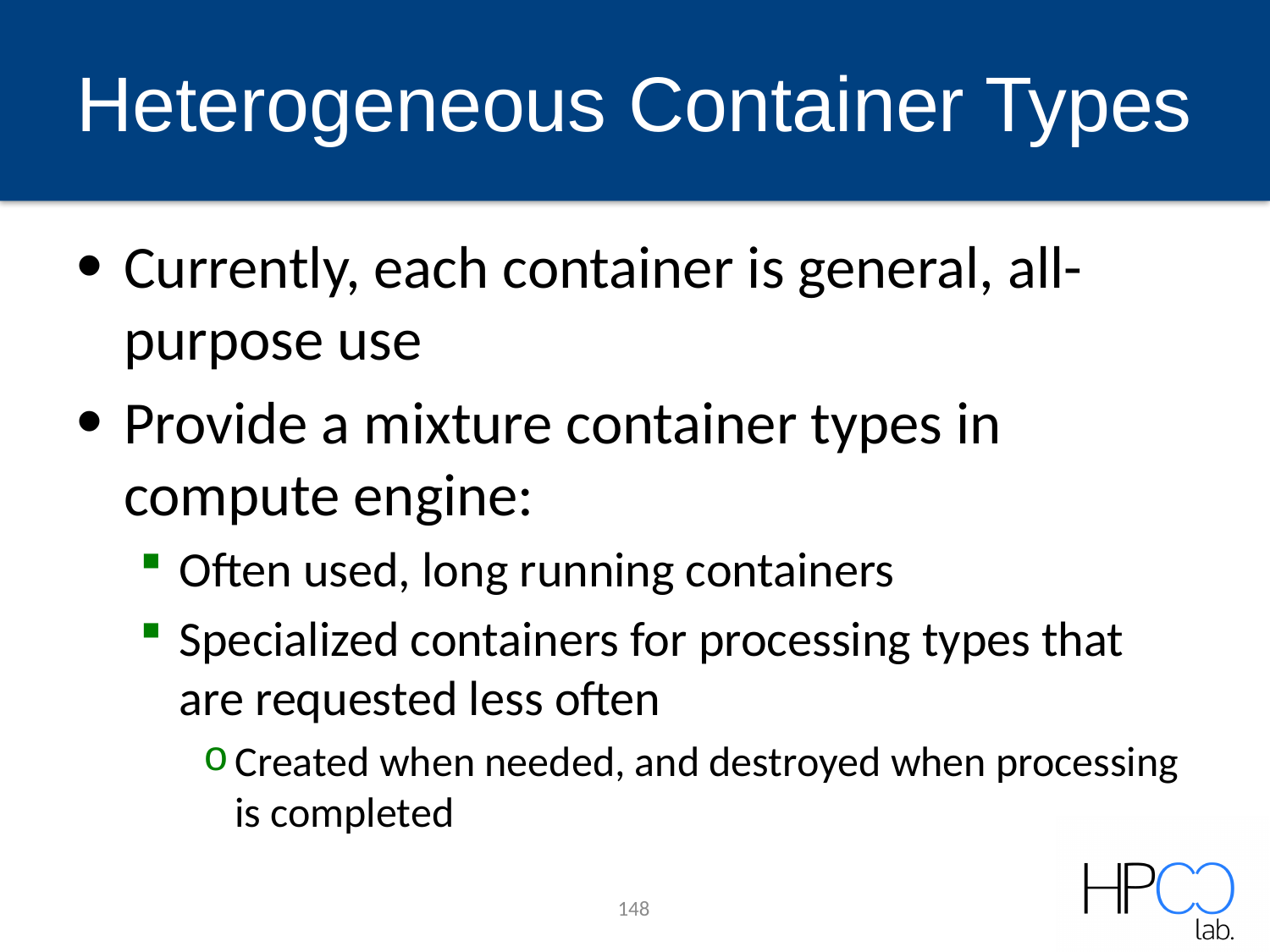

# Heterogeneous Container Types
Currently, each container is general, all-purpose use
Provide a mixture container types in compute engine:
Often used, long running containers
Specialized containers for processing types that are requested less often
Created when needed, and destroyed when processing is completed
148